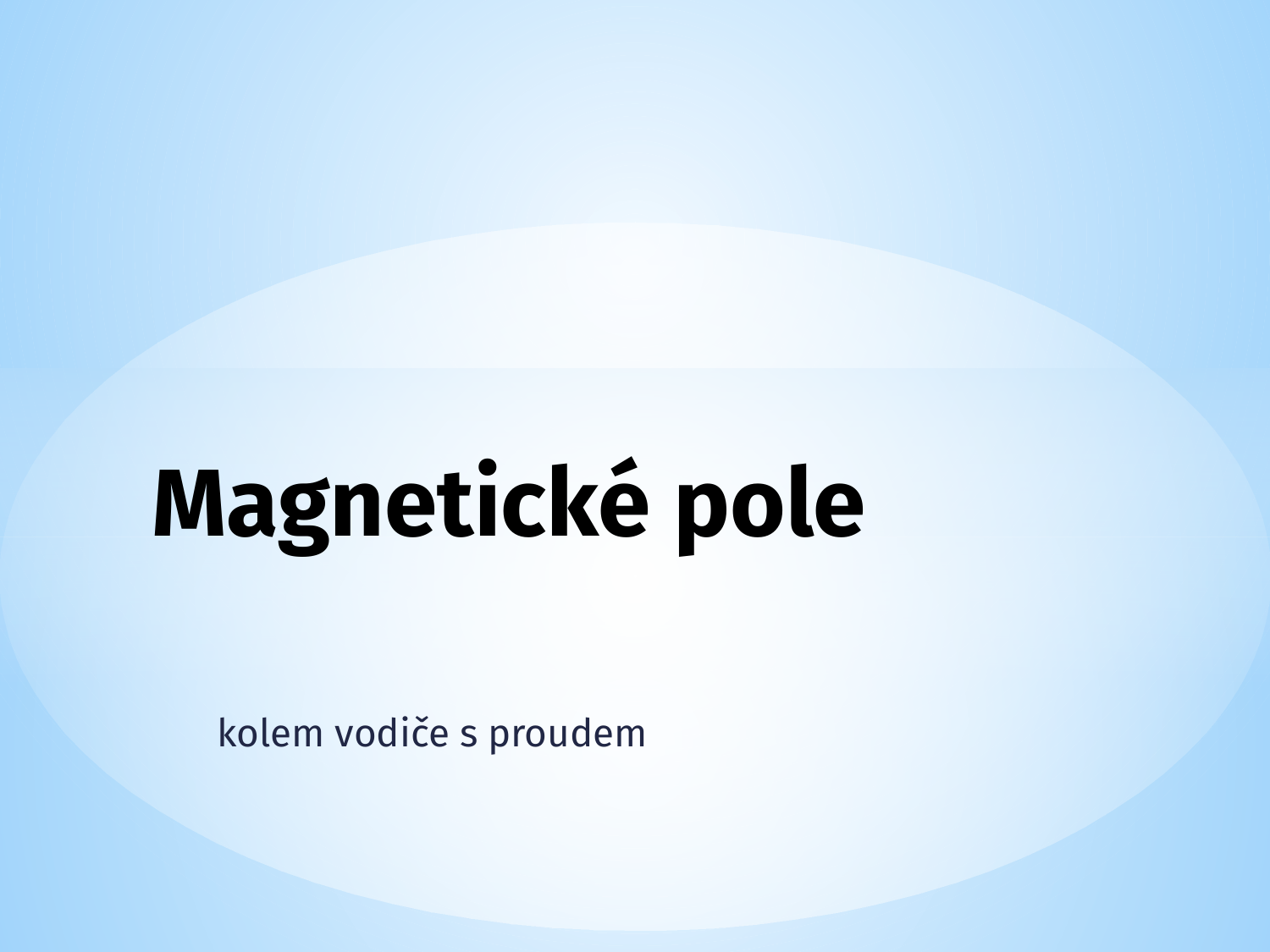

# Magnetické pole
kolem vodiče s proudem